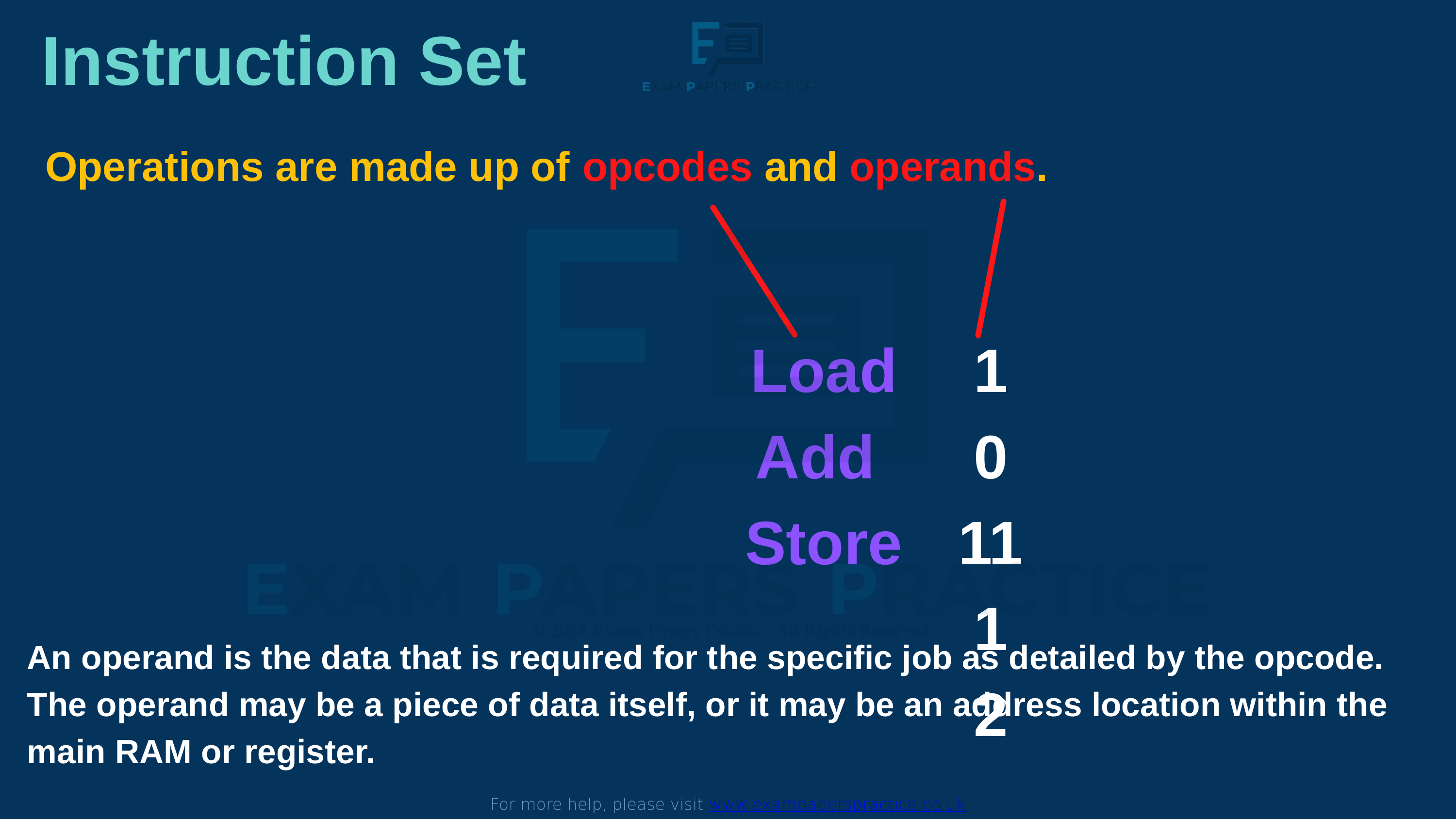

Instruction Set

For more help, please visit www.exampaperspractice.co.uk
Operations are made up of opcodes and operands.

Load
Add
Store
10
11
12
An operand is the data that is required for the specific job as detailed by the opcode. The operand may be a piece of data itself, or it may be an address location within the main RAM or register.